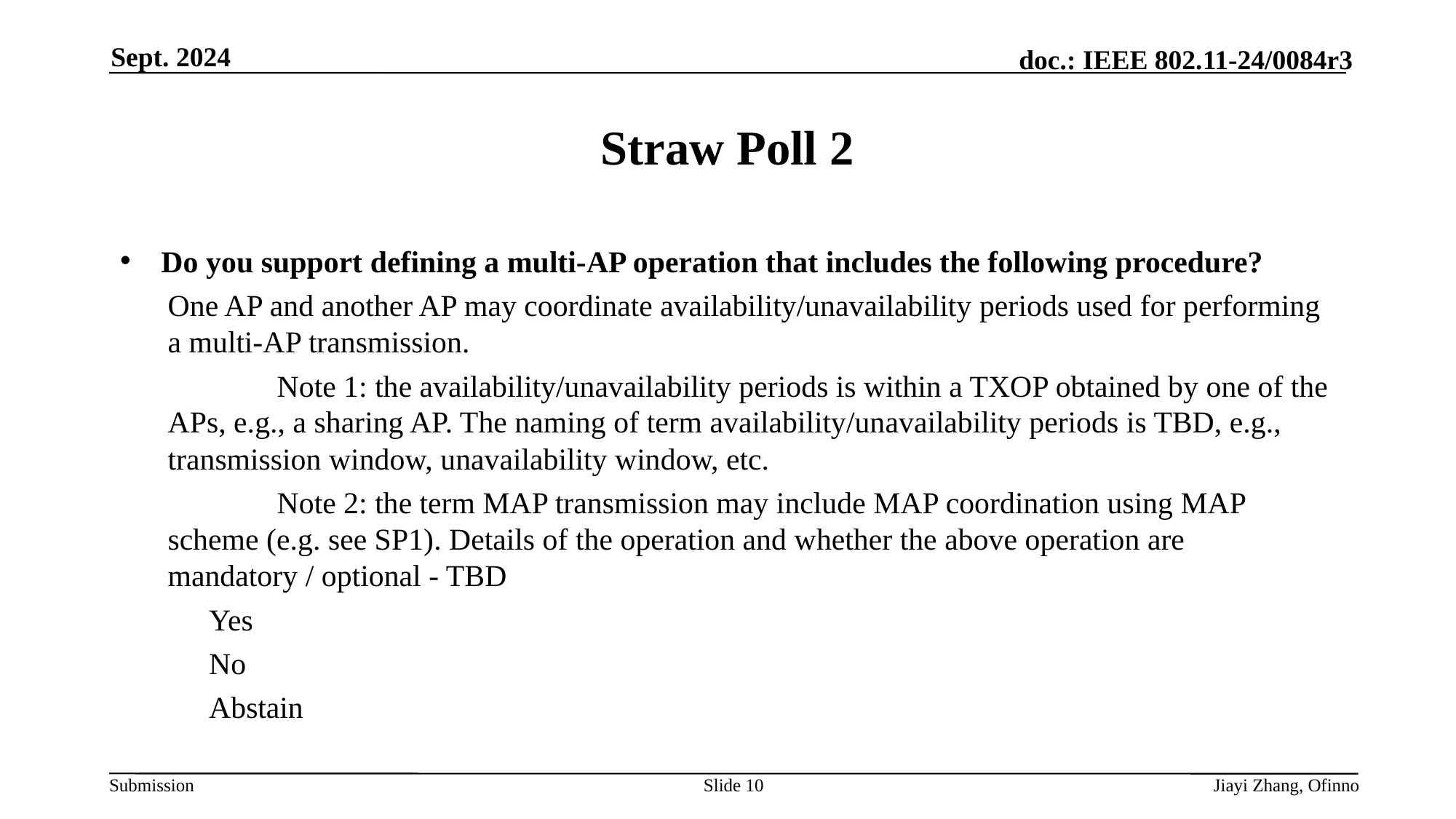

Sept. 2024
# Straw Poll 2
Do you support defining a multi-AP operation that includes the following procedure?
One AP and another AP may coordinate availability/unavailability periods used for performing a multi-AP transmission.
	Note 1: the availability/unavailability periods is within a TXOP obtained by one of the APs, e.g., a sharing AP. The naming of term availability/unavailability periods is TBD, e.g., transmission window, unavailability window, etc.
	Note 2: the term MAP transmission may include MAP coordination using MAP scheme (e.g. see SP1). Details of the operation and whether the above operation are mandatory / optional - TBD
Yes
No
Abstain
Slide 10
Jiayi Zhang, Ofinno